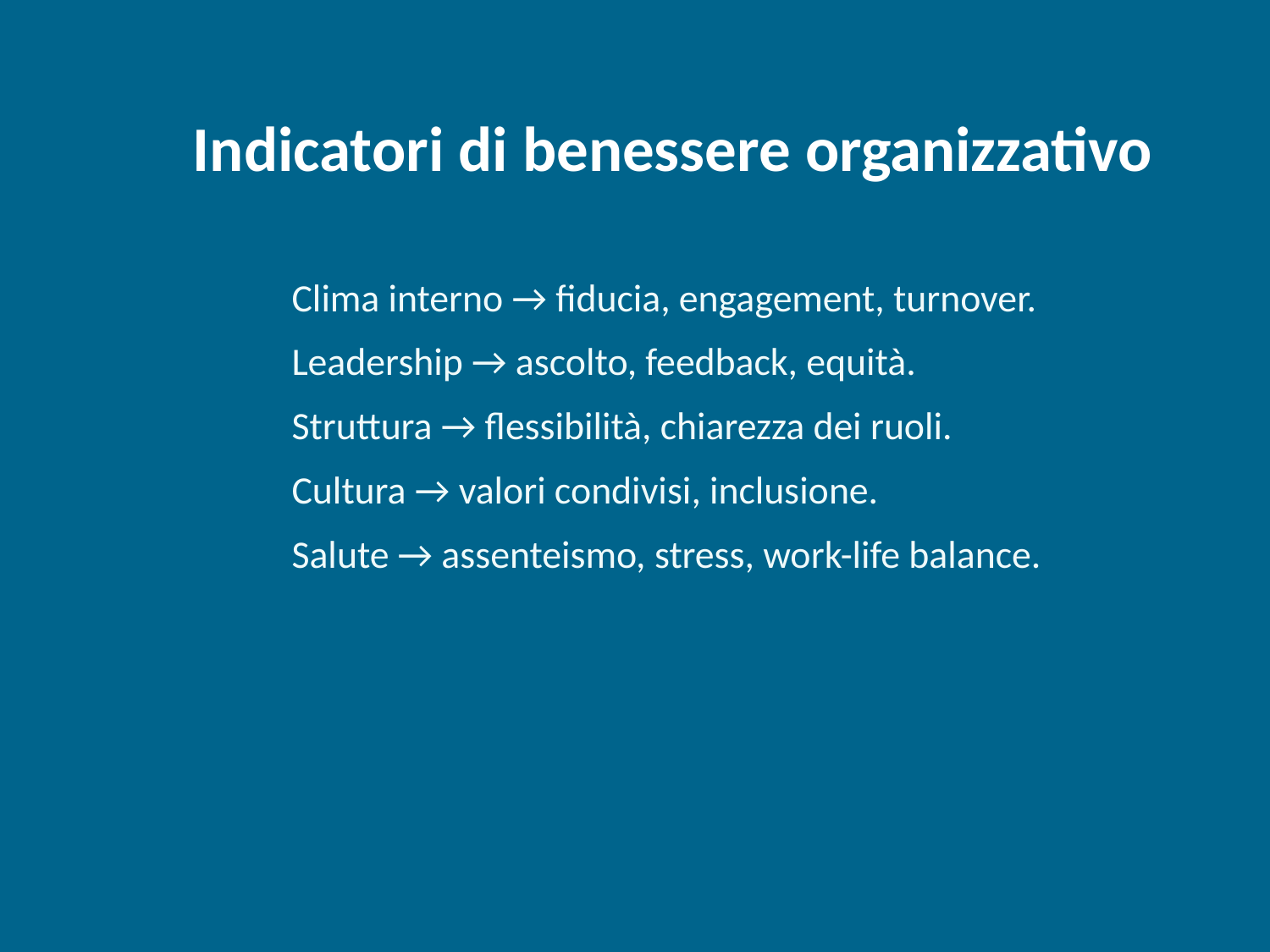

Indicatori di benessere organizzativo

Clima interno → fiducia, engagement, turnover.
Leadership → ascolto, feedback, equità.
Struttura → flessibilità, chiarezza dei ruoli.
Cultura → valori condivisi, inclusione.
Salute → assenteismo, stress, work-life balance.